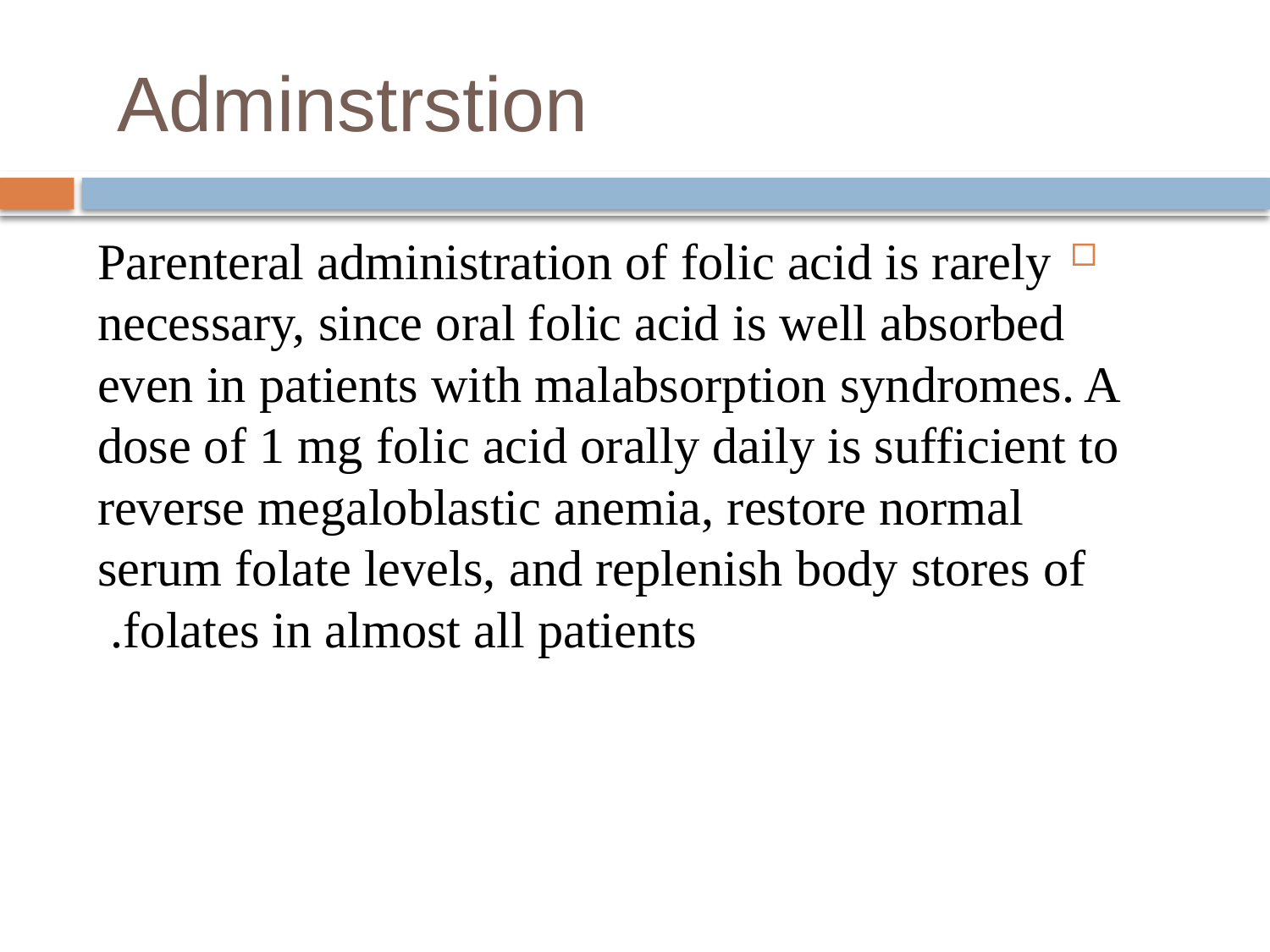

# Adminstrstion
Parenteral administration of folic acid is rarely necessary, since oral folic acid is well absorbed even in patients with malabsorption syndromes. A dose of 1 mg folic acid orally daily is sufficient to reverse megaloblastic anemia, restore normal serum folate levels, and replenish body stores of folates in almost all patients.